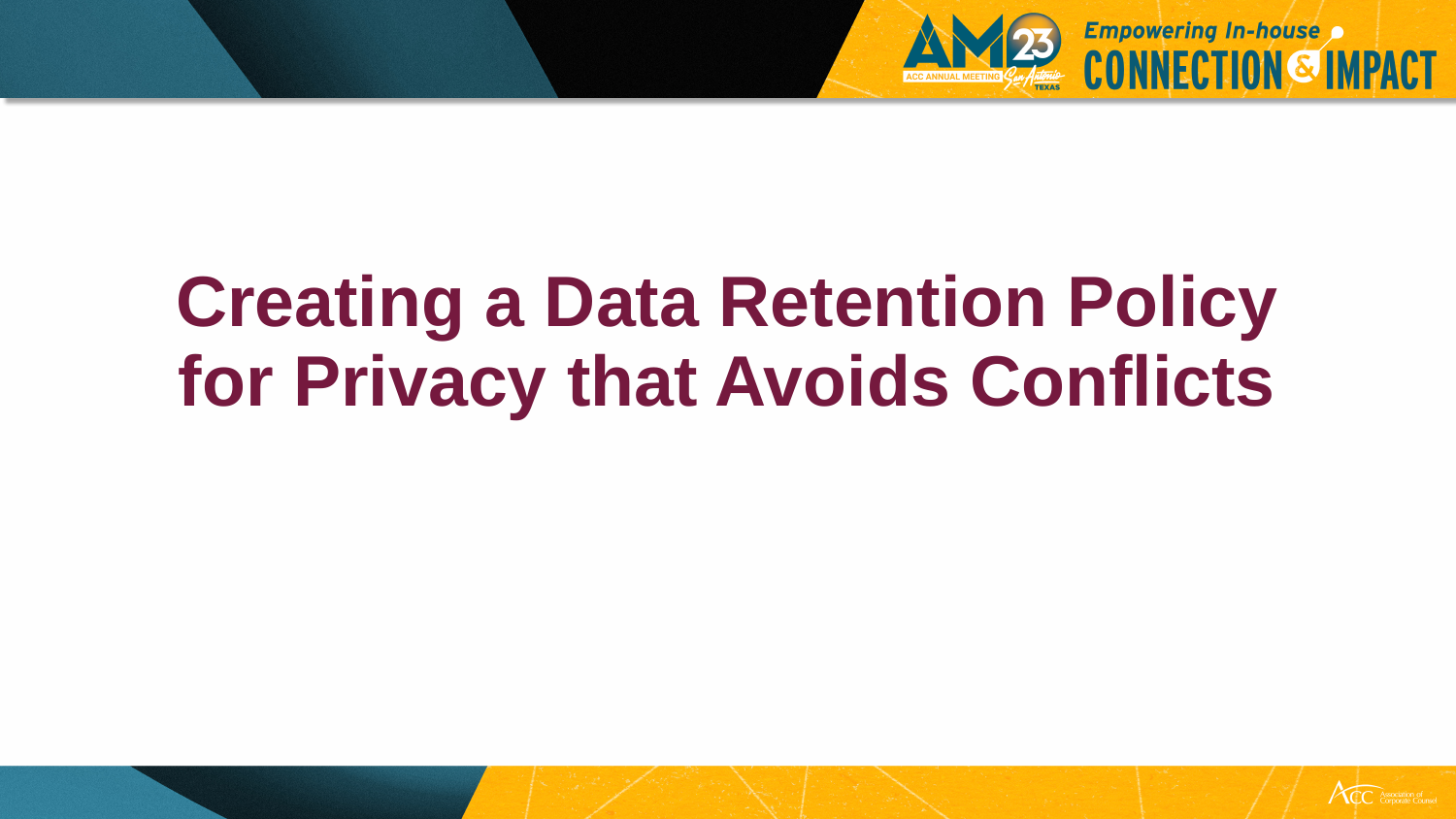

# Creating a Data Retention Policy for Privacy that Avoids Conflicts